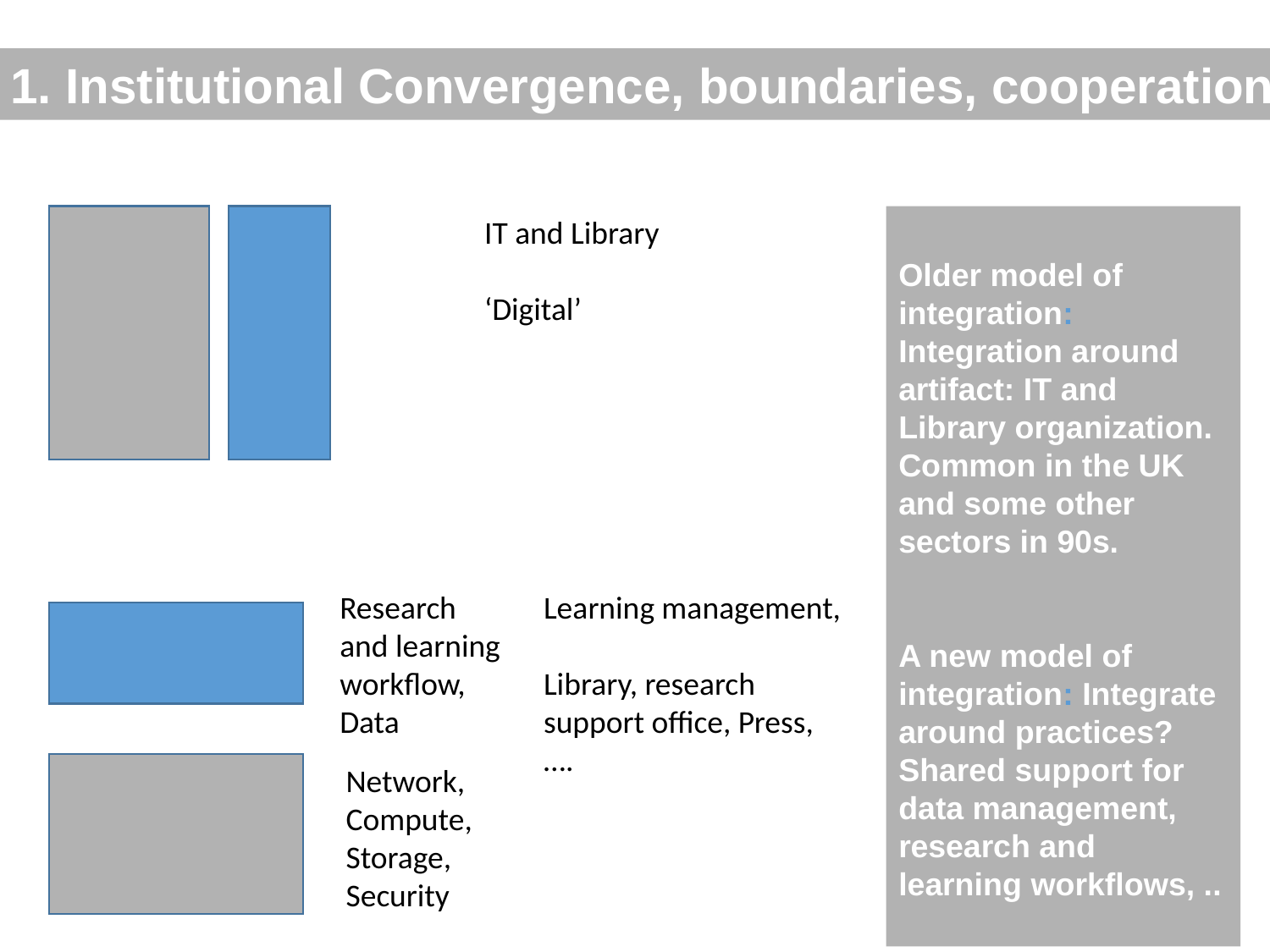

1. Institutional Convergence, boundaries, cooperation

IT and Library

‘Digital’

Older model of integration: Integration around artifact: IT and Library organization. Common in the UK and some other sectors in 90s.

A new model of integration: Integrate around practices?
Shared support for data management, research and learning workflows, ..

Research
and learning
workflow,
Data
Learning management,
Library, research support office, Press, ….

Network,
Compute,
Storage,
Security